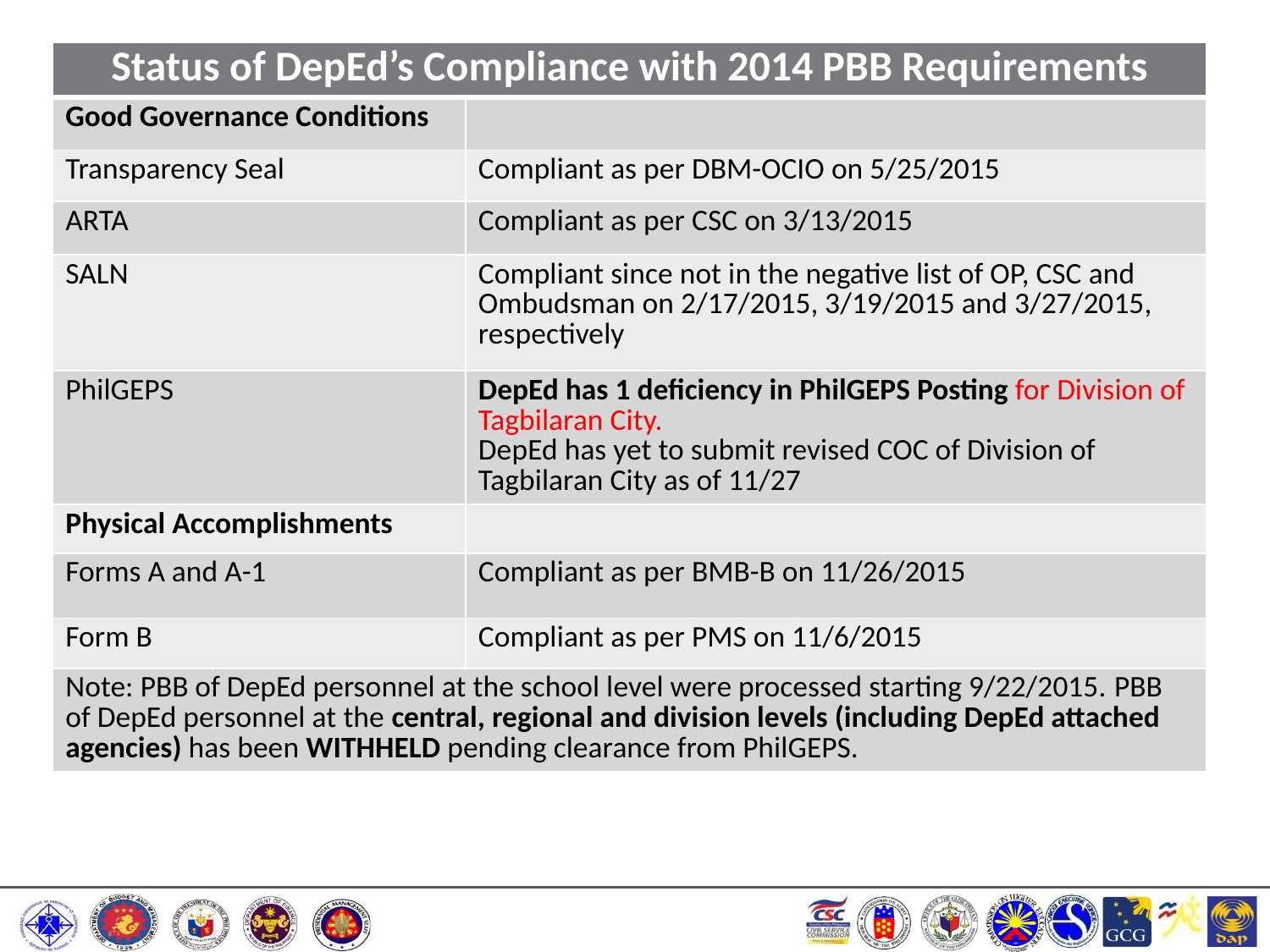

| Status of DepEd’s Compliance with 2014 PBB Requirements |  |
| --- | --- |
| Good Governance Conditions |  |
| Transparency Seal | Compliant as per DBM-OCIO on 5/25/2015 |
| ARTA | Compliant as per CSC on 3/13/2015 |
| SALN | Compliant since not in the negative list of OP, CSC and Ombudsman on 2/17/2015, 3/19/2015 and 3/27/2015, respectively |
| PhilGEPS | DepEd has 1 deficiency in PhilGEPS Posting for Division of Tagbilaran City. DepEd has yet to submit revised COC of Division of Tagbilaran City as of 11/27 |
| Physical Accomplishments |  |
| Forms A and A-1 | Compliant as per BMB-B on 11/26/2015 |
| Form B | Compliant as per PMS on 11/6/2015 |
| Note: PBB of DepEd personnel at the school level were processed starting 9/22/2015. PBB of DepEd personnel at the central, regional and division levels (including DepEd attached agencies) has been WITHHELD pending clearance from PhilGEPS. |  |